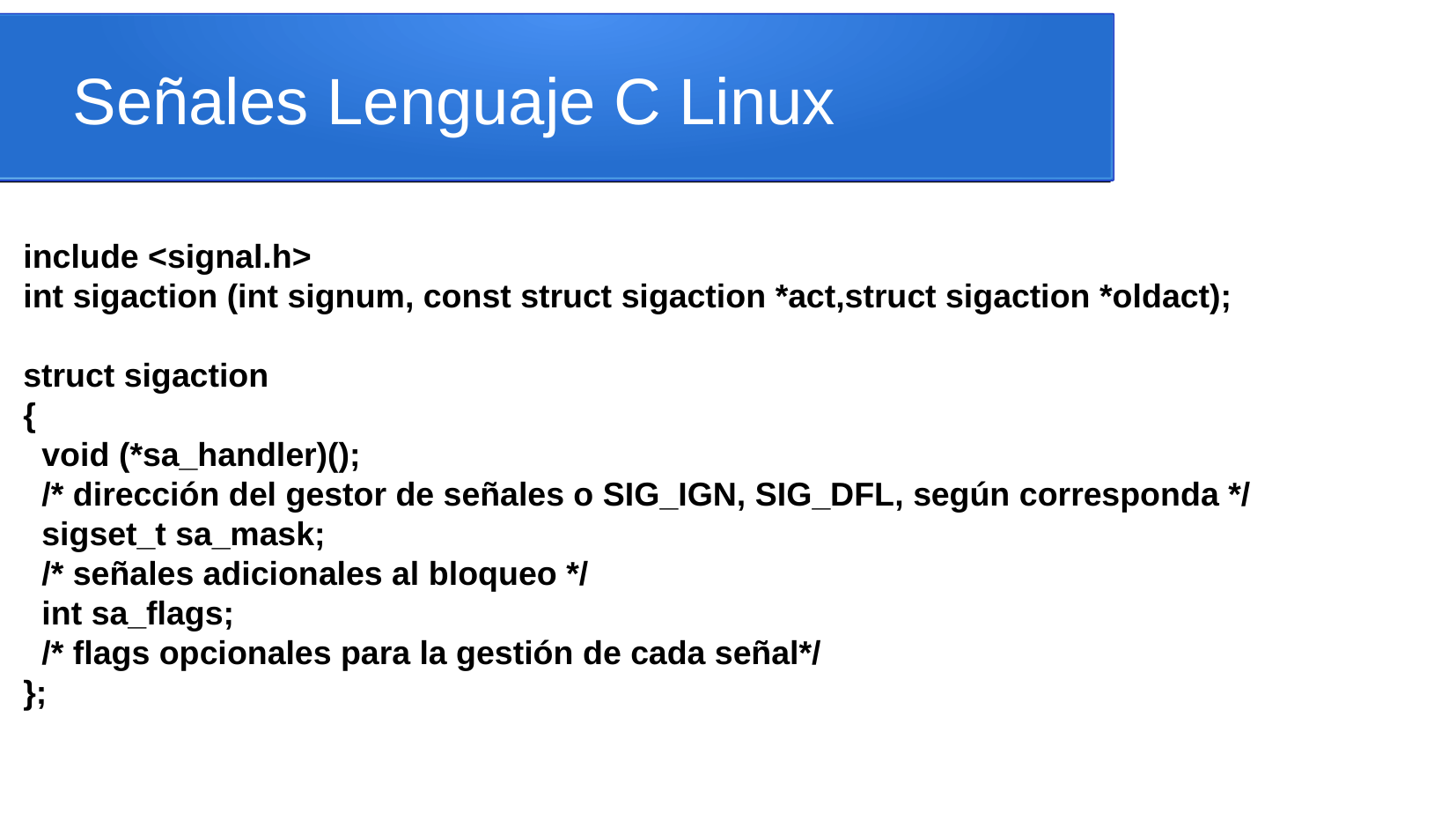

Señales Lenguaje C Linux

include <signal.h>
int sigaction (int signum, const struct sigaction *act,struct sigaction *oldact);

struct sigaction
{
  void (*sa_handler)();
  /* dirección del gestor de señales o SIG_IGN, SIG_DFL, según corresponda */
  sigset_t sa_mask;
  /* señales adicionales al bloqueo */
  int sa_flags;
  /* flags opcionales para la gestión de cada señal*/
};